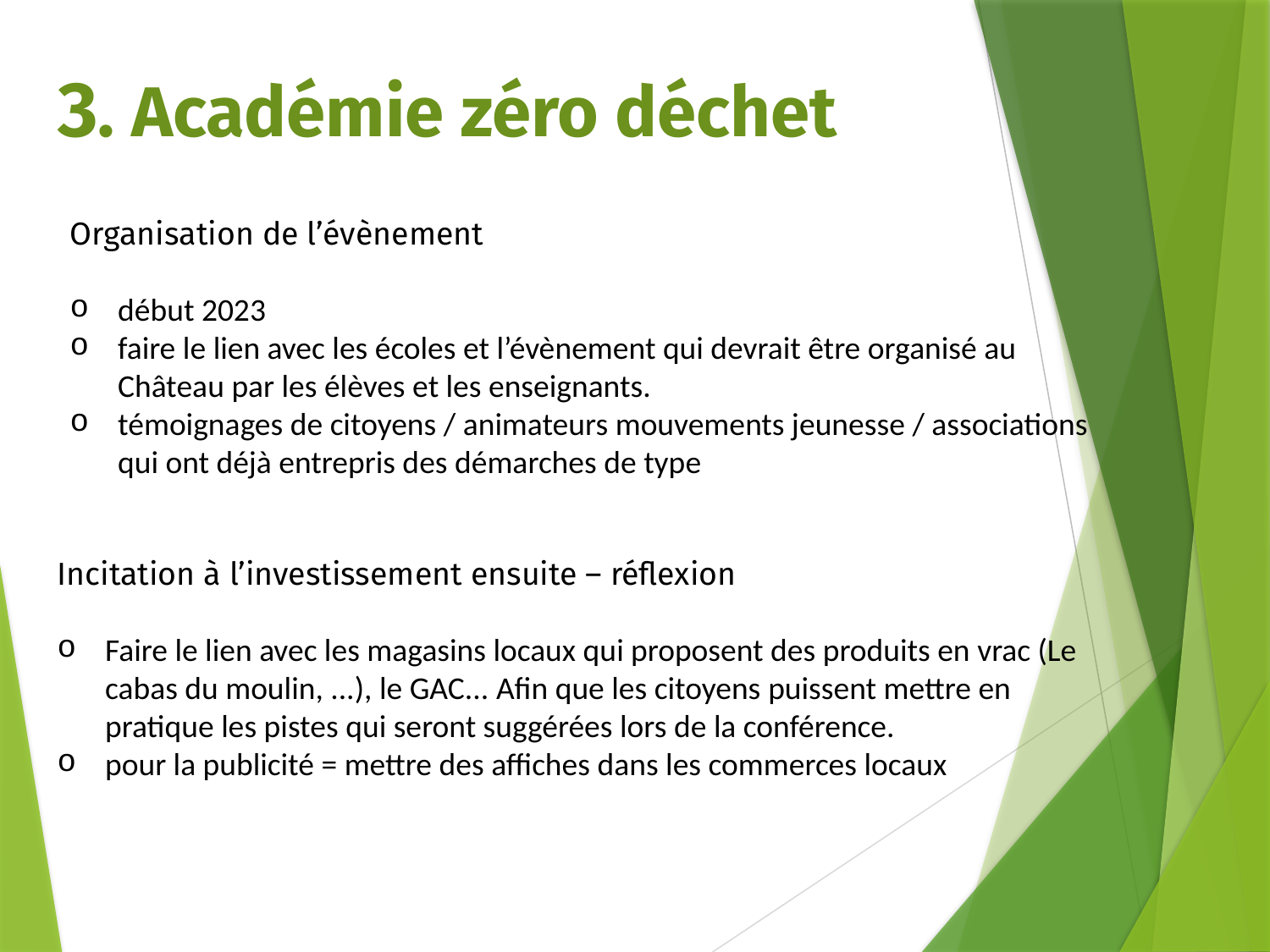

3. Académie zéro déchet

Organisation de l’évènement

début 2023
faire le lien avec les écoles et l’évènement qui devrait être organisé au Château par les élèves et les enseignants.
témoignages de citoyens / animateurs mouvements jeunesse / associations qui ont déjà entrepris des démarches de type
Incitation à l’investissement ensuite – réflexion

Faire le lien avec les magasins locaux qui proposent des produits en vrac (Le cabas du moulin, ...), le GAC... Afin que les citoyens puissent mettre en pratique les pistes qui seront suggérées lors de la conférence.
pour la publicité = mettre des affiches dans les commerces locaux